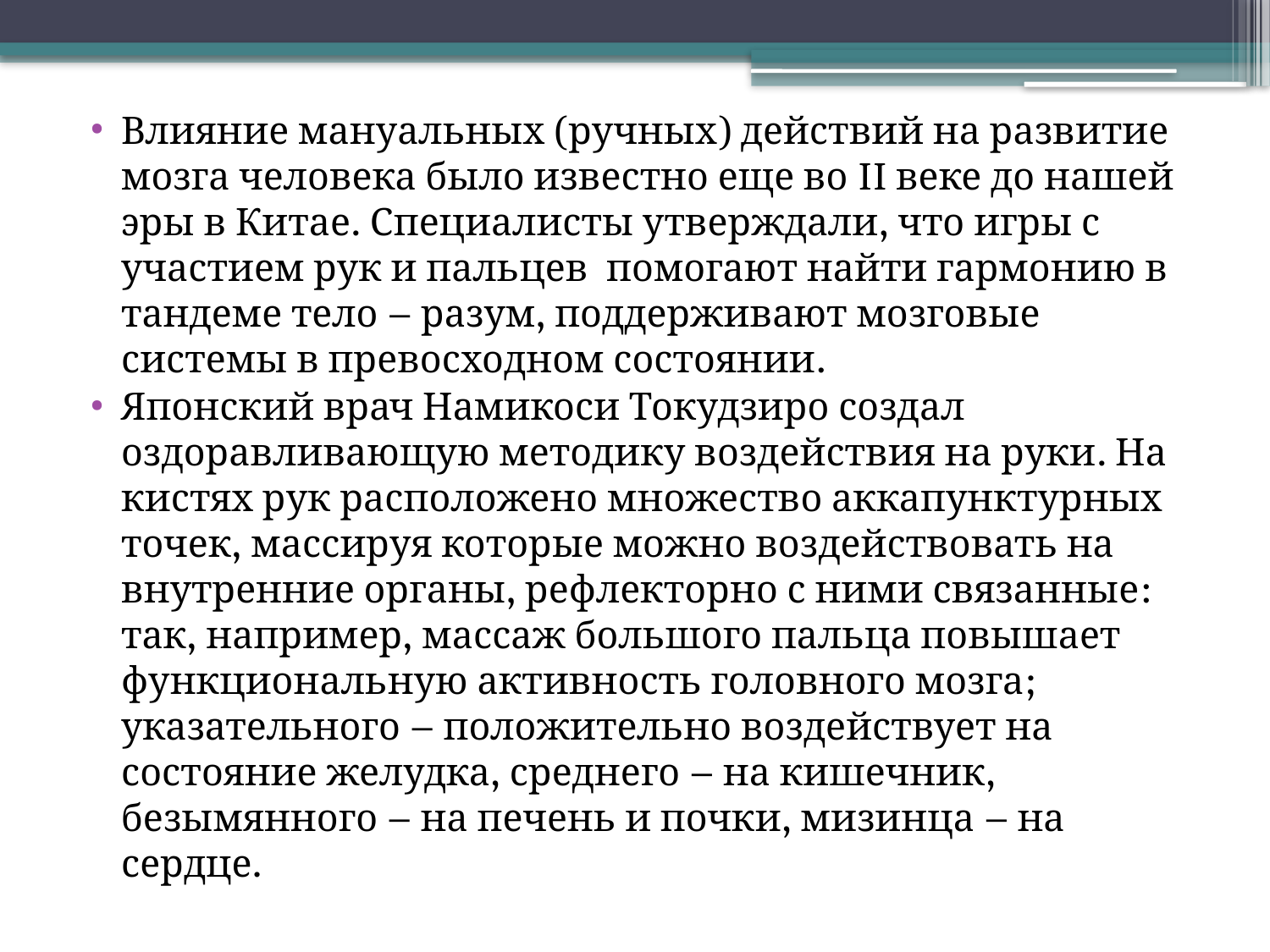

Влияние мануальных (ручных) действий на развитие мозга человека было известно еще во II веке до нашей эры в Китае. Специалисты утверждали, что игры с участием рук и пальцев  помогают найти гармонию в тандеме тело – разум, поддерживают мозговые системы в превосходном состоянии.
Японский врач Намикоси Токудзиро создал оздоравливающую методику воздействия на руки. На кистях рук расположено множество аккапунктурных точек, массируя которые можно воздействовать на внутренние органы, рефлекторно с ними связанные: так, например, массаж большого пальца повышает функциональную активность головного мозга; указательного – положительно воздействует на состояние желудка, среднего – на кишечник, безымянного – на печень и почки, мизинца – на сердце.